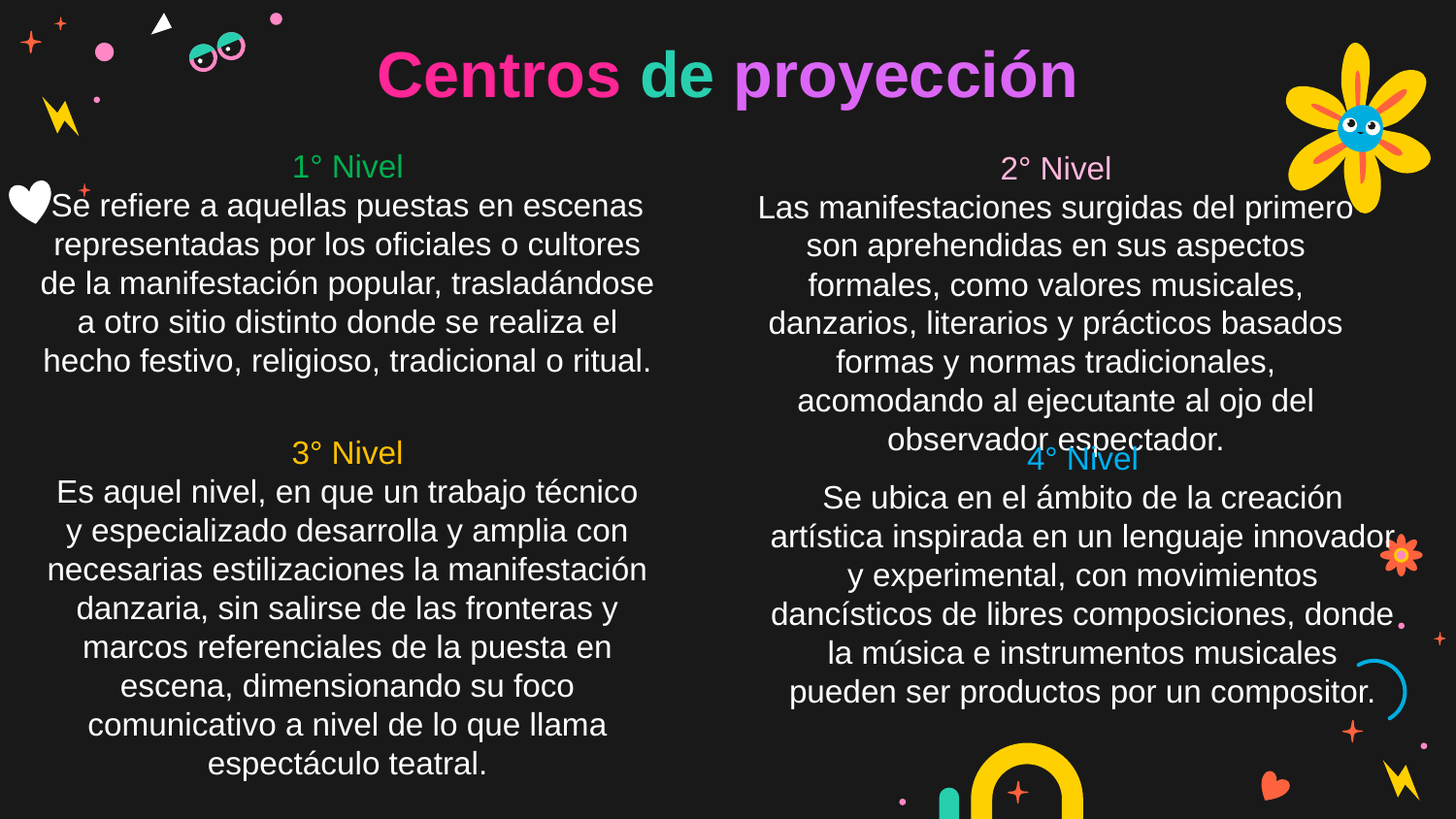

Centros de proyección

1° Nivel
Se refiere a aquellas puestas en escenas representadas por los oficiales o cultores de la manifestación popular, trasladándose a otro sitio distinto donde se realiza el hecho festivo, religioso, tradicional o ritual.
2° Nivel
Las manifestaciones surgidas del primero son aprehendidas en sus aspectos formales, como valores musicales, danzarios, literarios y prácticos basados formas y normas tradicionales, acomodando al ejecutante al ojo del observador espectador.
3° Nivel
Es aquel nivel, en que un trabajo técnico y especializado desarrolla y amplia con necesarias estilizaciones la manifestación danzaria, sin salirse de las fronteras y marcos referenciales de la puesta en escena, dimensionando su foco comunicativo a nivel de lo que llama espectáculo teatral.
4° Nivel
Se ubica en el ámbito de la creación artística inspirada en un lenguaje innovador y experimental, con movimientos dancísticos de libres composiciones, donde la música e instrumentos musicales pueden ser productos por un compositor.